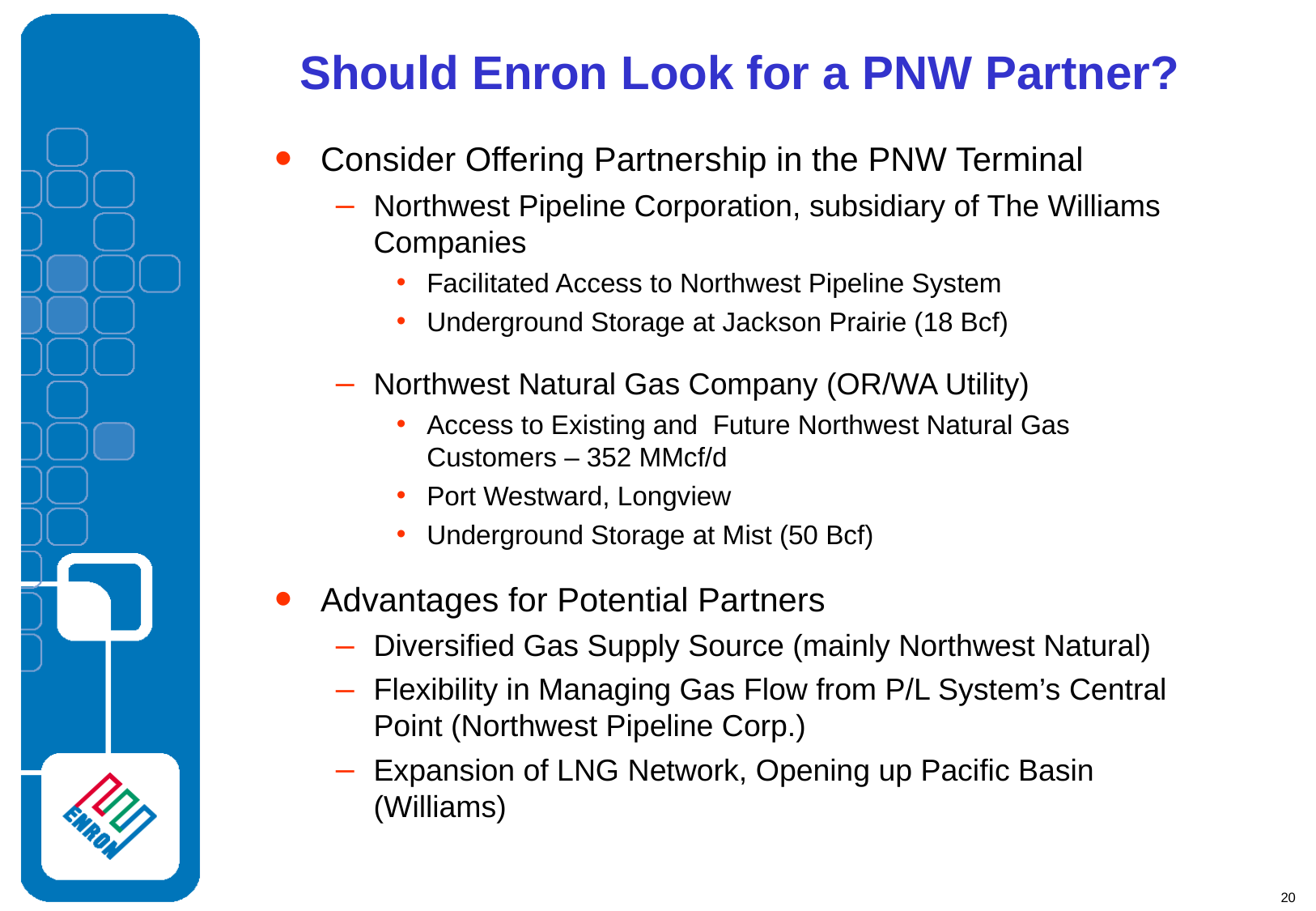

# Should Enron Look for a PNW Partner?
Consider Offering Partnership in the PNW Terminal
Northwest Pipeline Corporation, subsidiary of The Williams Companies
Facilitated Access to Northwest Pipeline System
Underground Storage at Jackson Prairie (18 Bcf)

Northwest Natural Gas Company (OR/WA Utility)
Access to Existing and  Future Northwest Natural Gas Customers – 352 MMcf/d
Port Westward, Longview
Underground Storage at Mist (50 Bcf)

Advantages for Potential Partners
Diversified Gas Supply Source (mainly Northwest Natural)
Flexibility in Managing Gas Flow from P/L System’s Central Point (Northwest Pipeline Corp.)
Expansion of LNG Network, Opening up Pacific Basin (Williams)